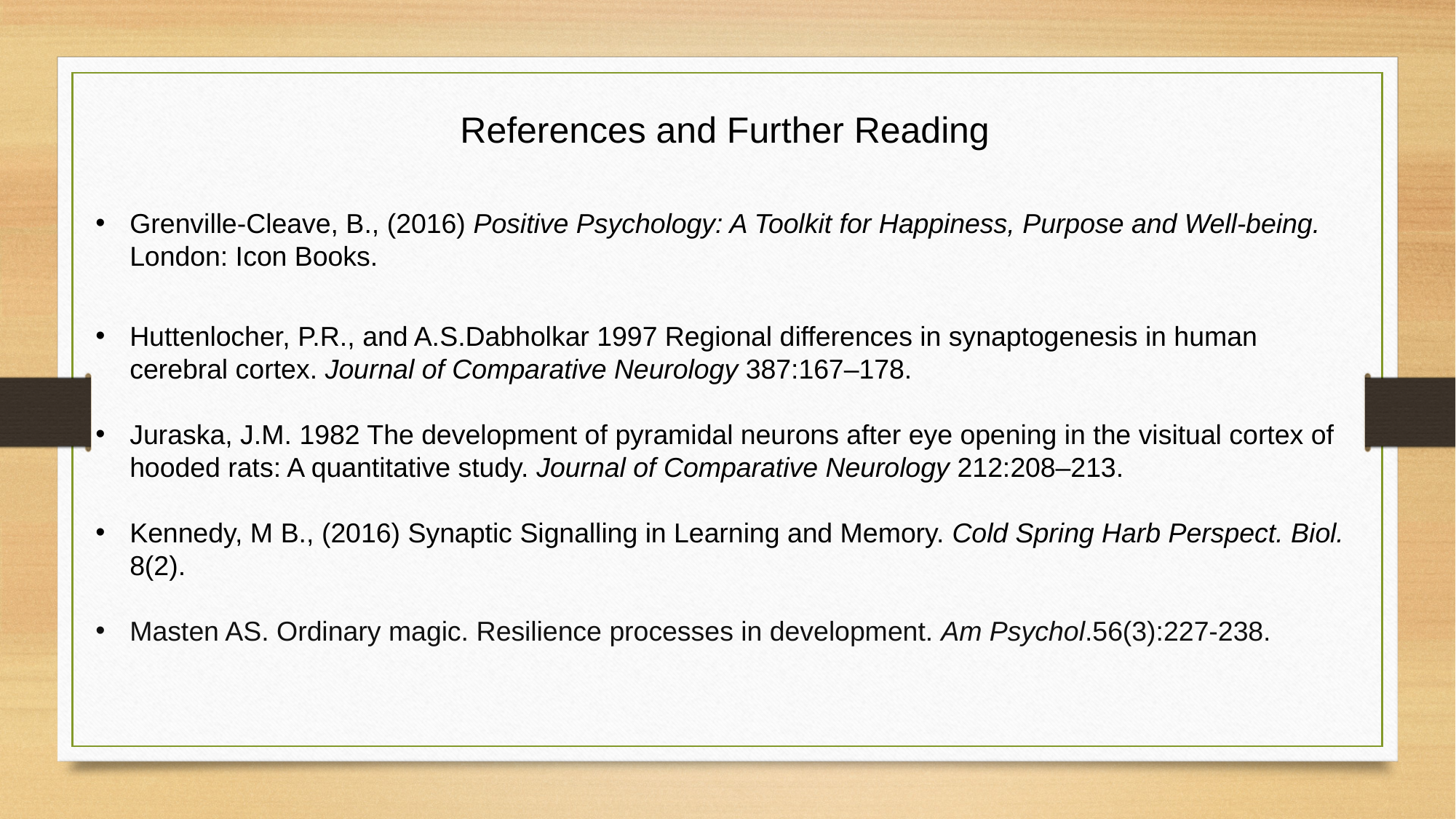

References and Further Reading

Grenville-Cleave, B., (2016) Positive Psychology: A Toolkit for Happiness, Purpose and Well-being. London: Icon Books.

Huttenlocher, P.R., and A.S.Dabholkar 1997 Regional differences in synaptogenesis in human cerebral cortex. Journal of Comparative Neurology 387:167–178.

Juraska, J.M. 1982 The development of pyramidal neurons after eye opening in the visitual cortex of hooded rats: A quantitative study. Journal of Comparative Neurology 212:208–213.

Kennedy, M B., (2016) Synaptic Signalling in Learning and Memory. Cold Spring Harb Perspect. Biol. 8(2).

Masten AS. Ordinary magic. Resilience processes in development. Am Psychol.56(3):227-238.